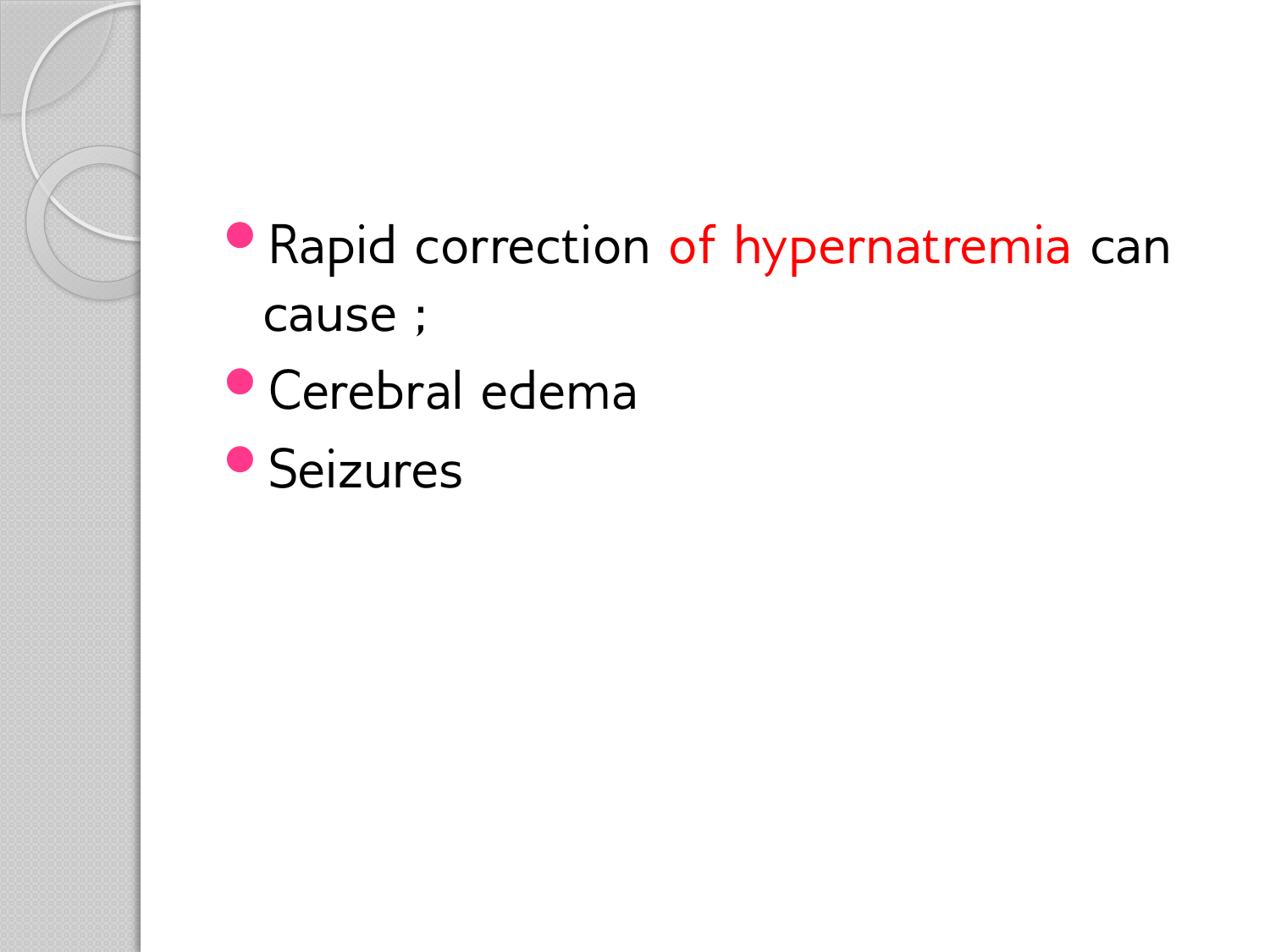

#
Rapid correction of hypernatremia can cause ;
Cerebral edema
Seizures